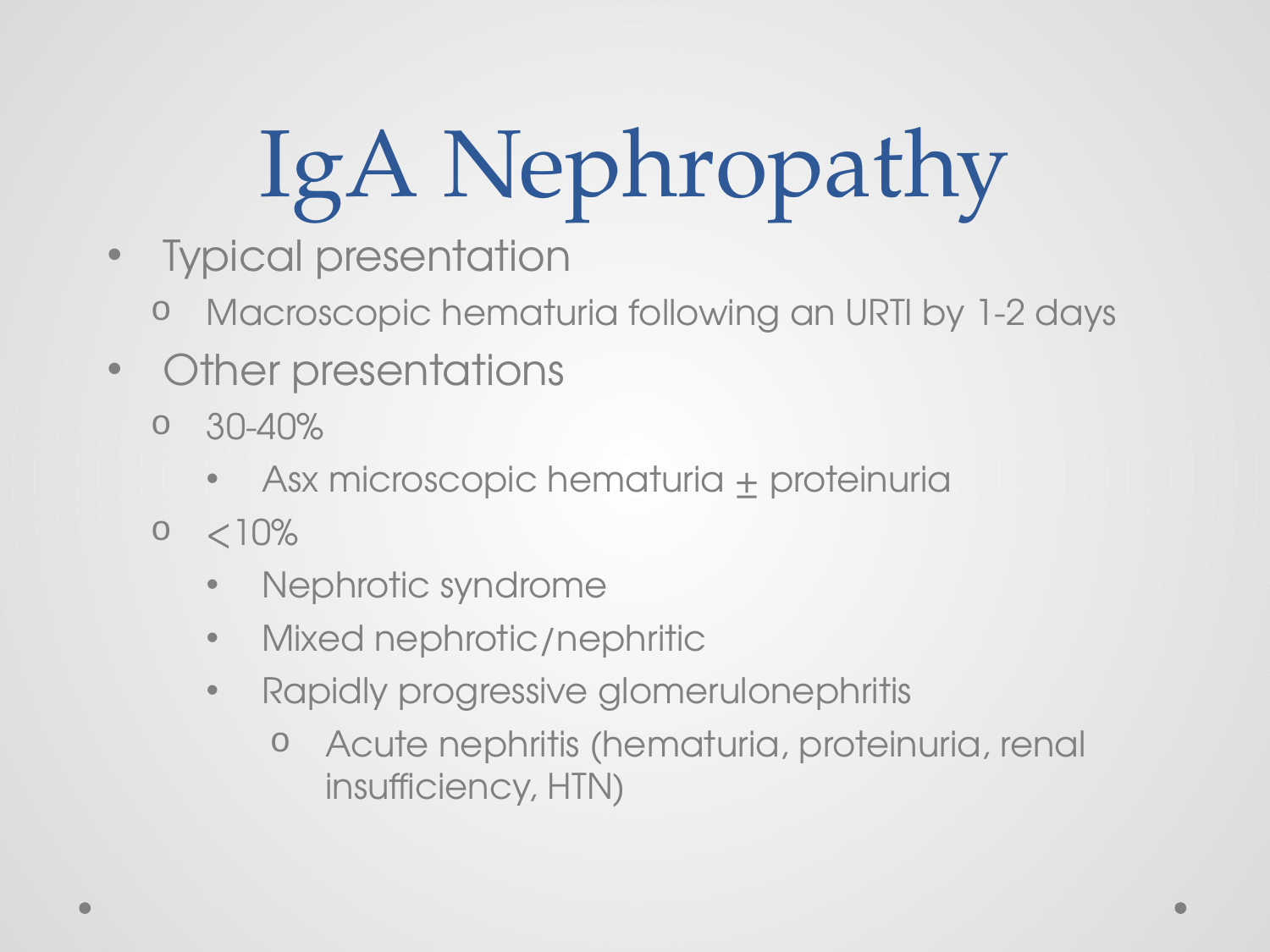

# IgA Nephropathy
Typical presentation
Macroscopic hematuria following an URTI by 1-2 days
Other presentations
30-40%
Asx microscopic hematuria ± proteinuria
<10%
Nephrotic syndrome
Mixed nephrotic/nephritic
Rapidly progressive glomerulonephritis
Acute nephritis (hematuria, proteinuria, renal insufficiency, HTN)